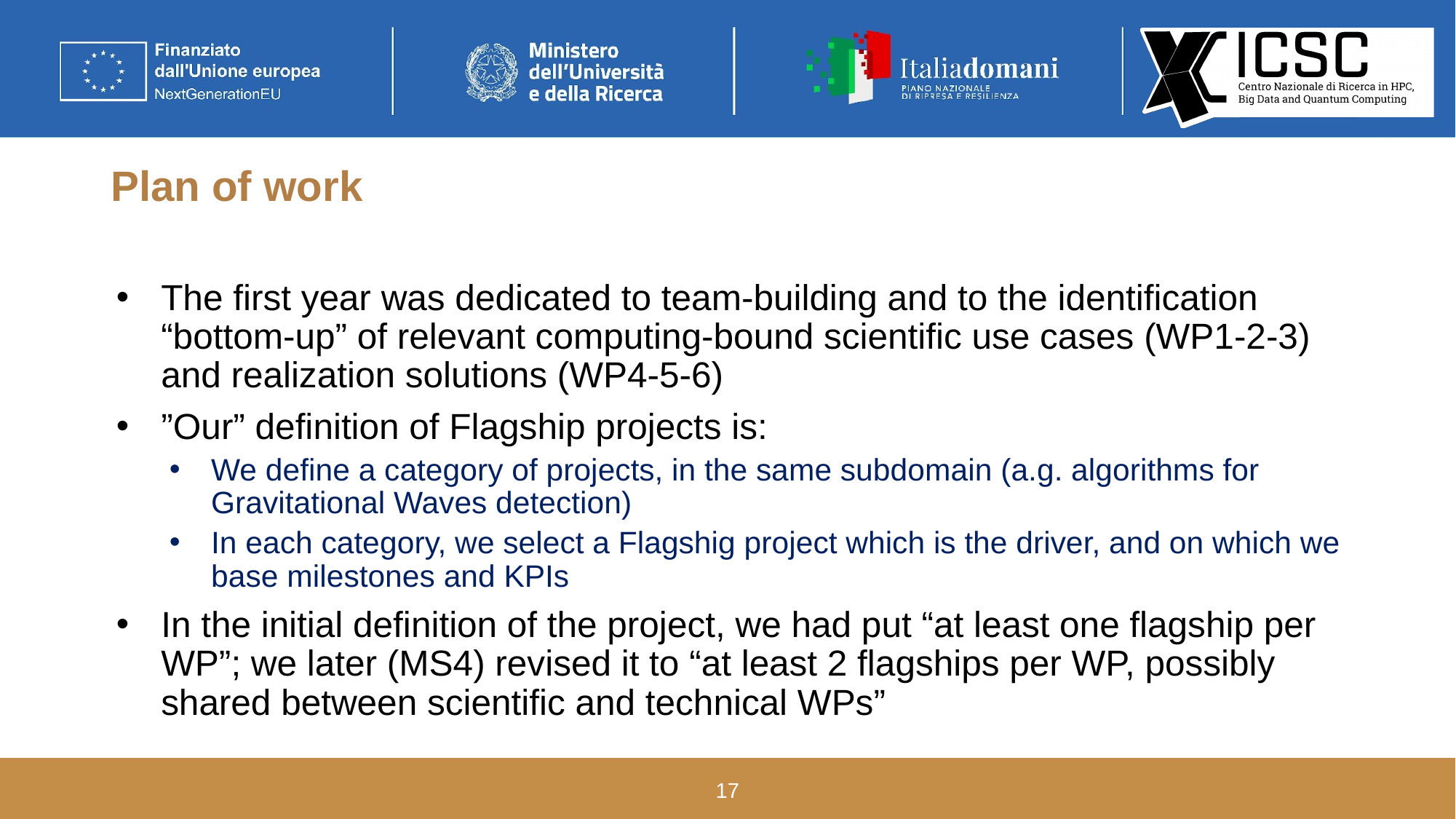

# Plan of work
The first year was dedicated to team-building and to the identification “bottom-up” of relevant computing-bound scientific use cases (WP1-2-3) and realization solutions (WP4-5-6)
”Our” definition of Flagship projects is:
We define a category of projects, in the same subdomain (a.g. algorithms for Gravitational Waves detection)
In each category, we select a Flagshig project which is the driver, and on which we base milestones and KPIs
In the initial definition of the project, we had put “at least one flagship per WP”; we later (MS4) revised it to “at least 2 flagships per WP, possibly shared between scientific and technical WPs”

17